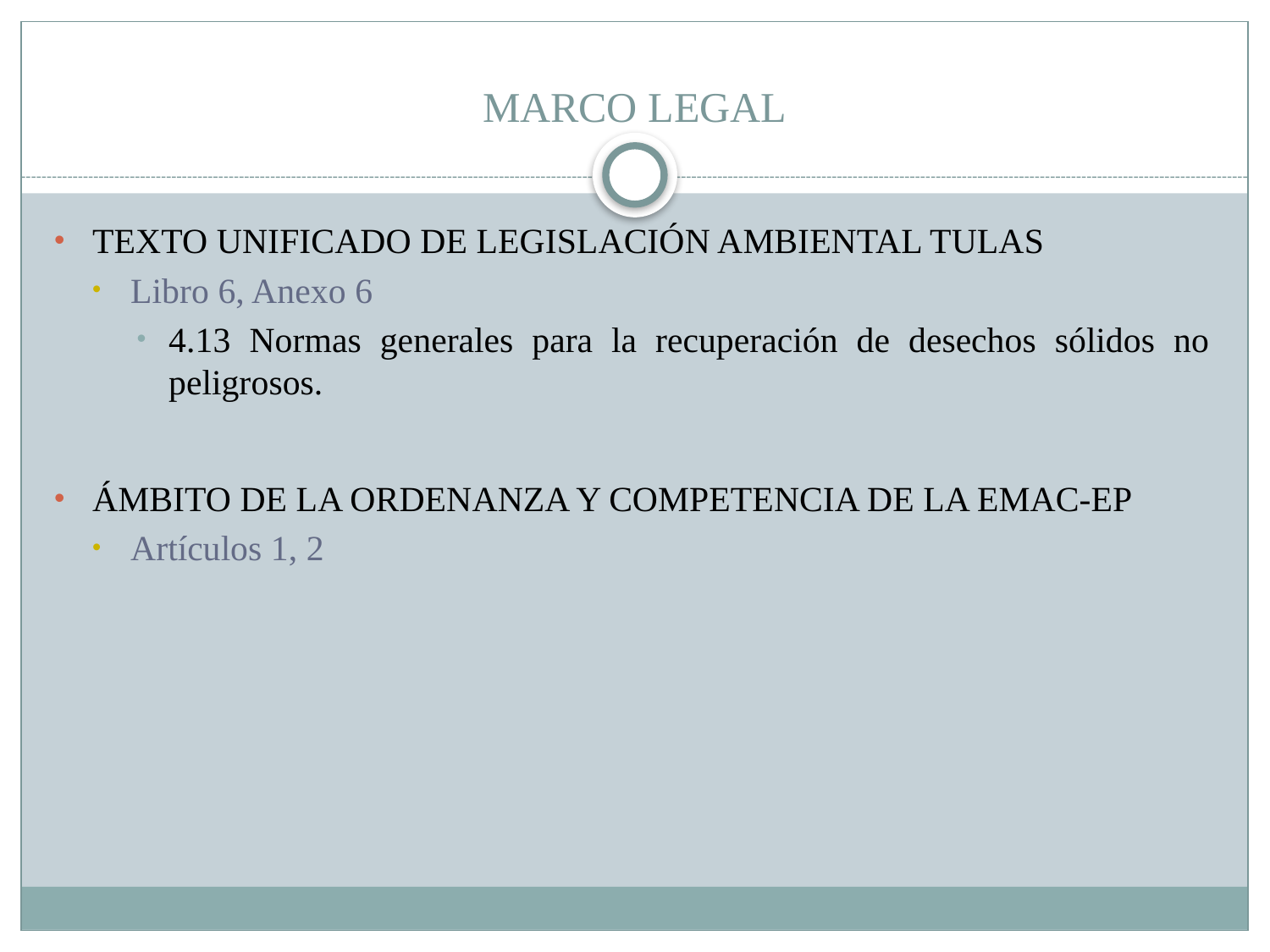

# MARCO LEGAL
TEXTO UNIFICADO DE LEGISLACIÓN AMBIENTAL TULAS
Libro 6, Anexo 6
4.13 Normas generales para la recuperación de desechos sólidos no peligrosos.

ÁMBITO DE LA ORDENANZA Y COMPETENCIA DE LA EMAC-EP
Artículos 1, 2